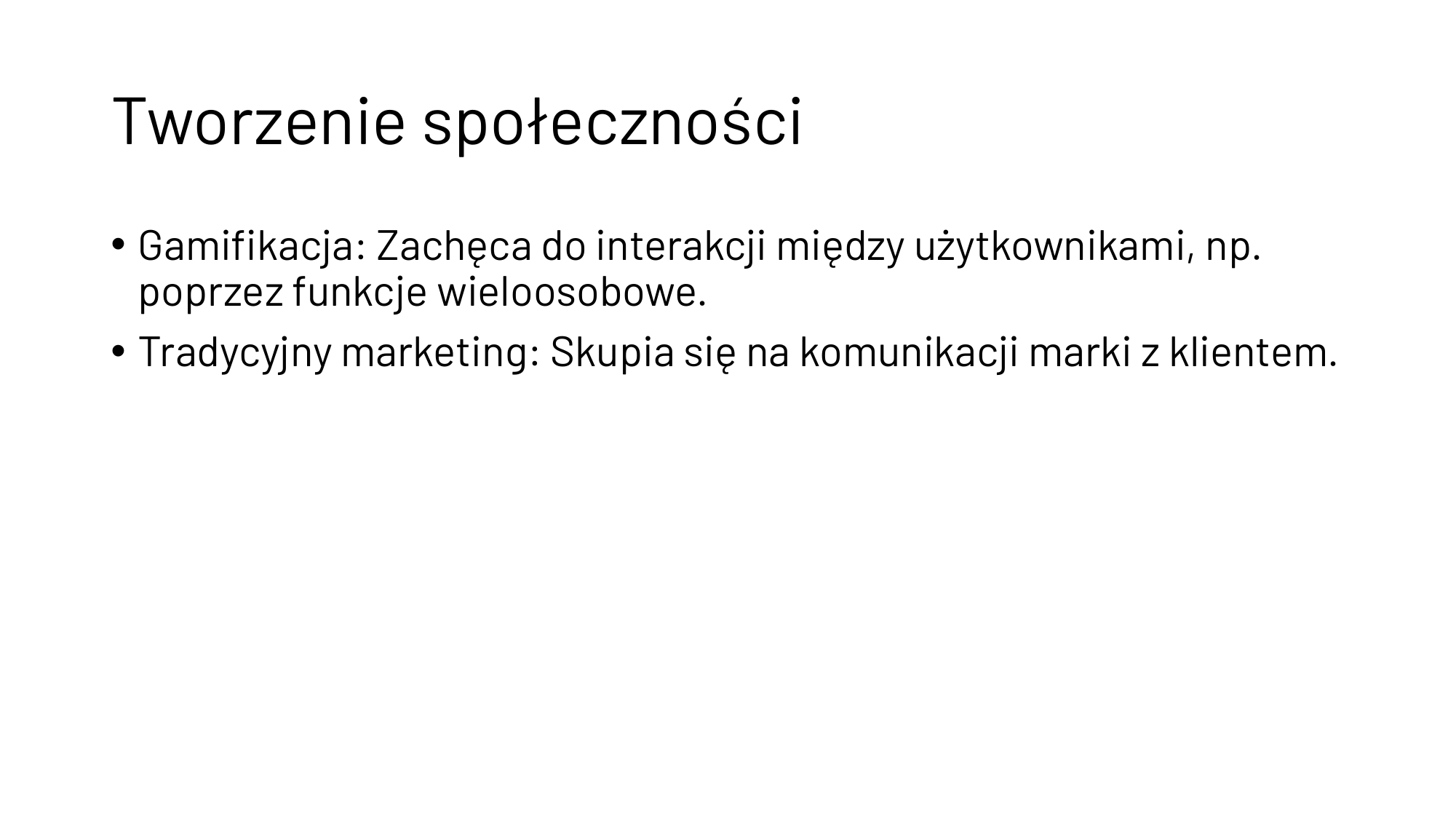

# Tworzenie społeczności
Gamifikacja: Zachęca do interakcji między użytkownikami, np. poprzez funkcje wieloosobowe.
Tradycyjny marketing: Skupia się na komunikacji marki z klientem.